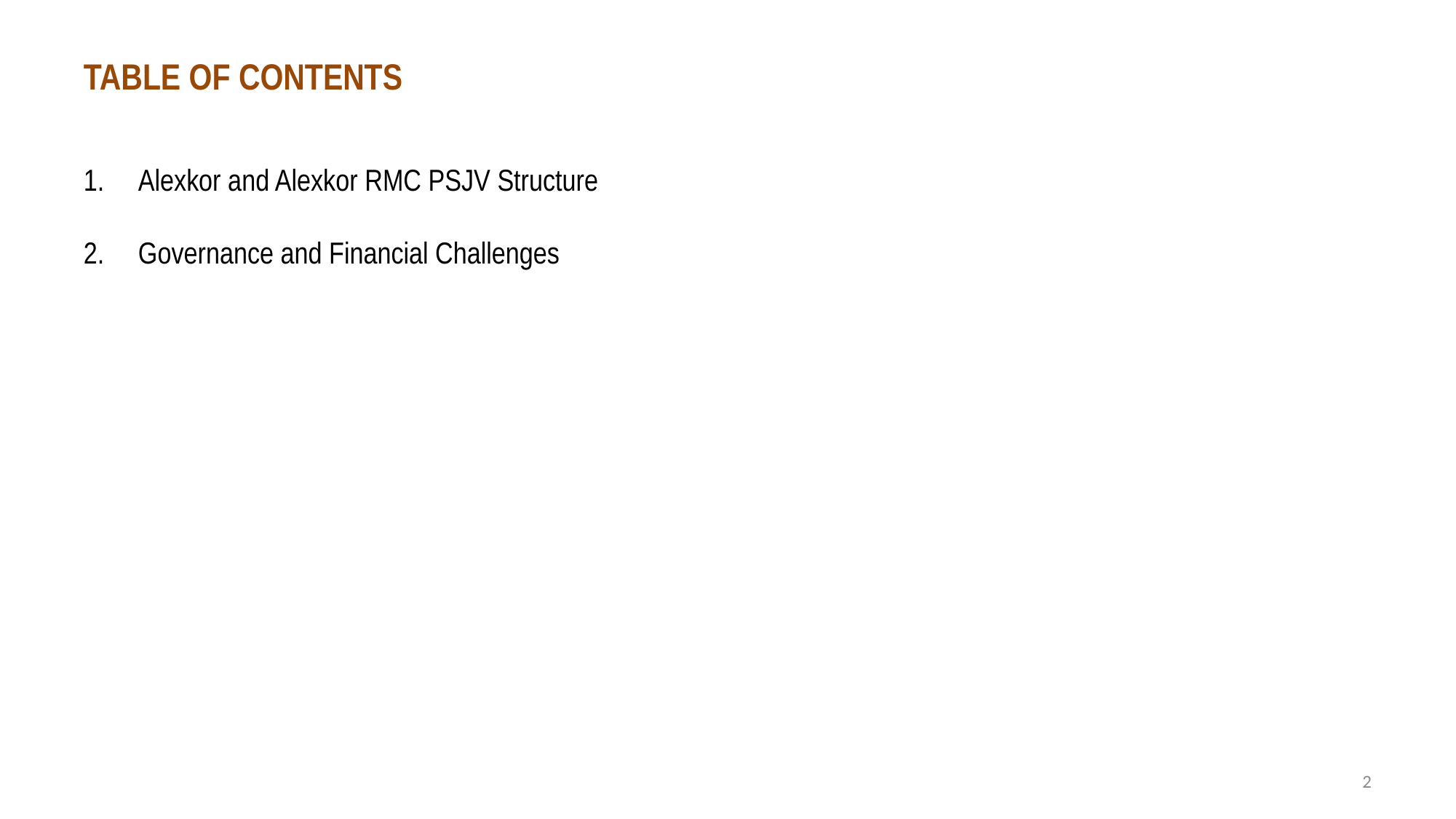

# TABLE OF CONTENTS
Alexkor and Alexkor RMC PSJV Structure
Governance and Financial Challenges
2